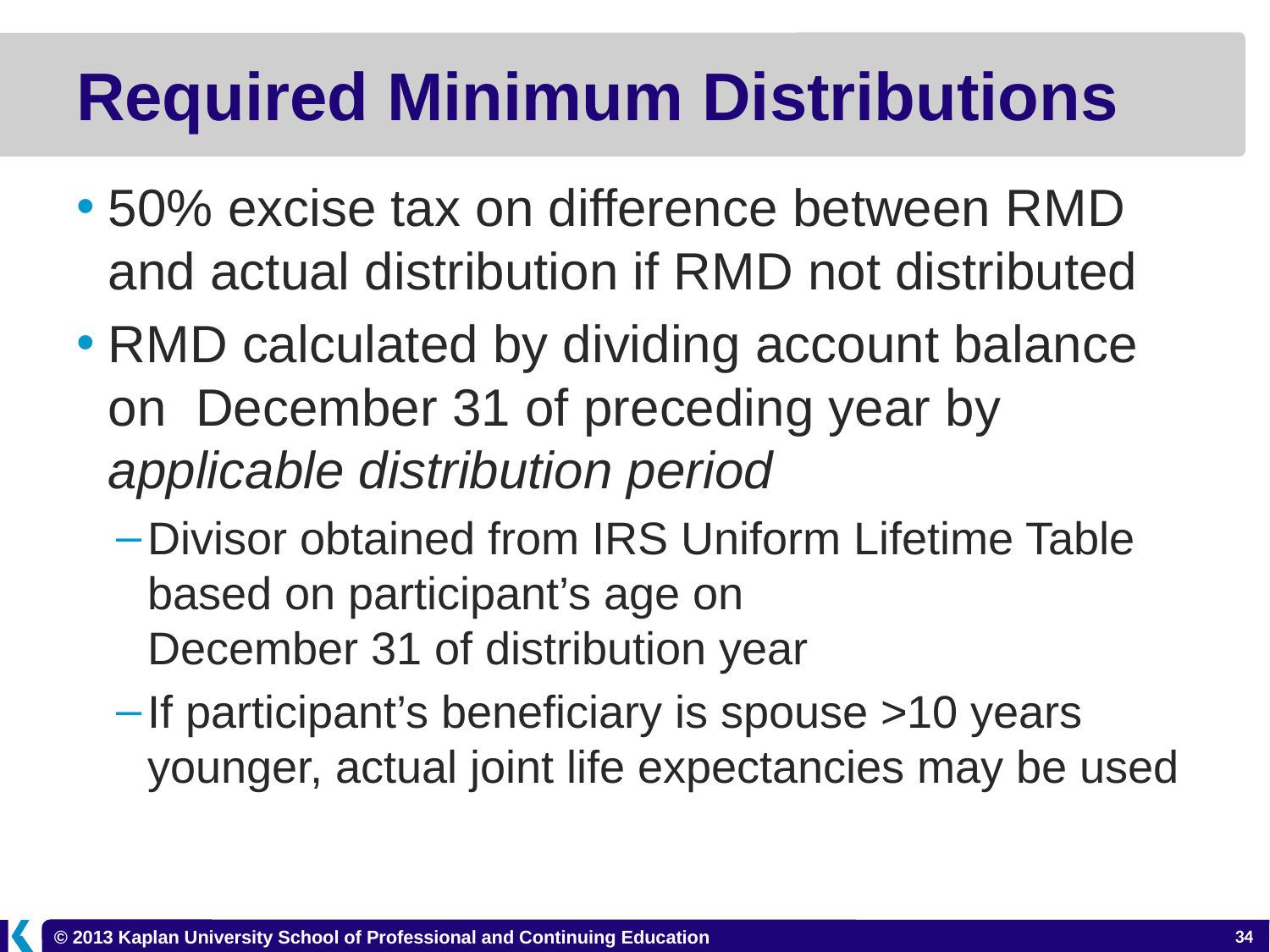

# Required Minimum Distributions
50% excise tax on difference between RMD and actual distribution if RMD not distributed
RMD calculated by dividing account balance on  December 31 of preceding year by applicable distribution period
Divisor obtained from IRS Uniform Lifetime Table based on participant’s age on
December 31 of distribution year
If participant’s beneficiary is spouse >10 years younger, actual joint life expectancies may be used
6-34